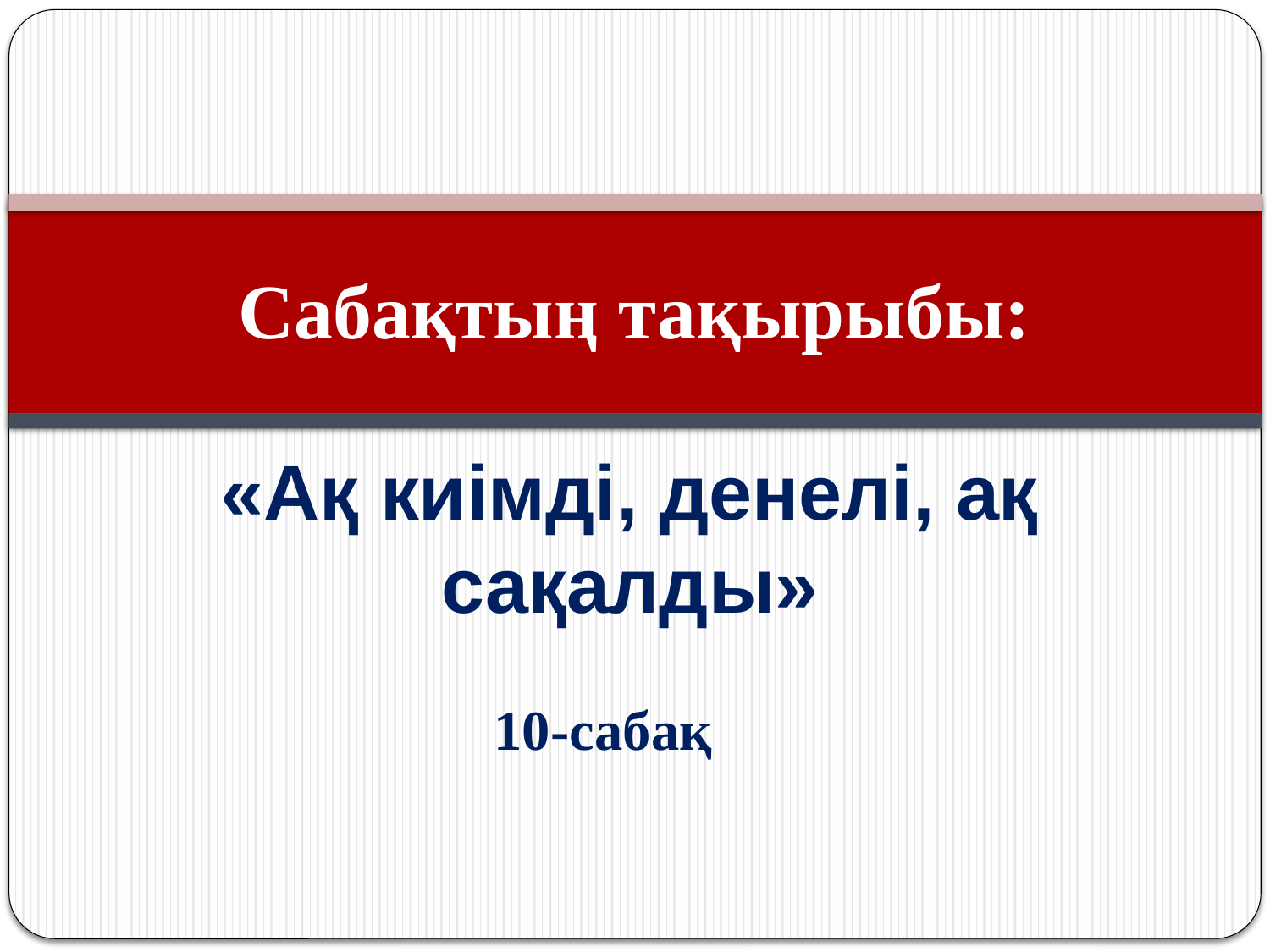

# Сабақтың тақырыбы:
«Ақ киімді, денелі, ақ сақалды»
10-сабақ